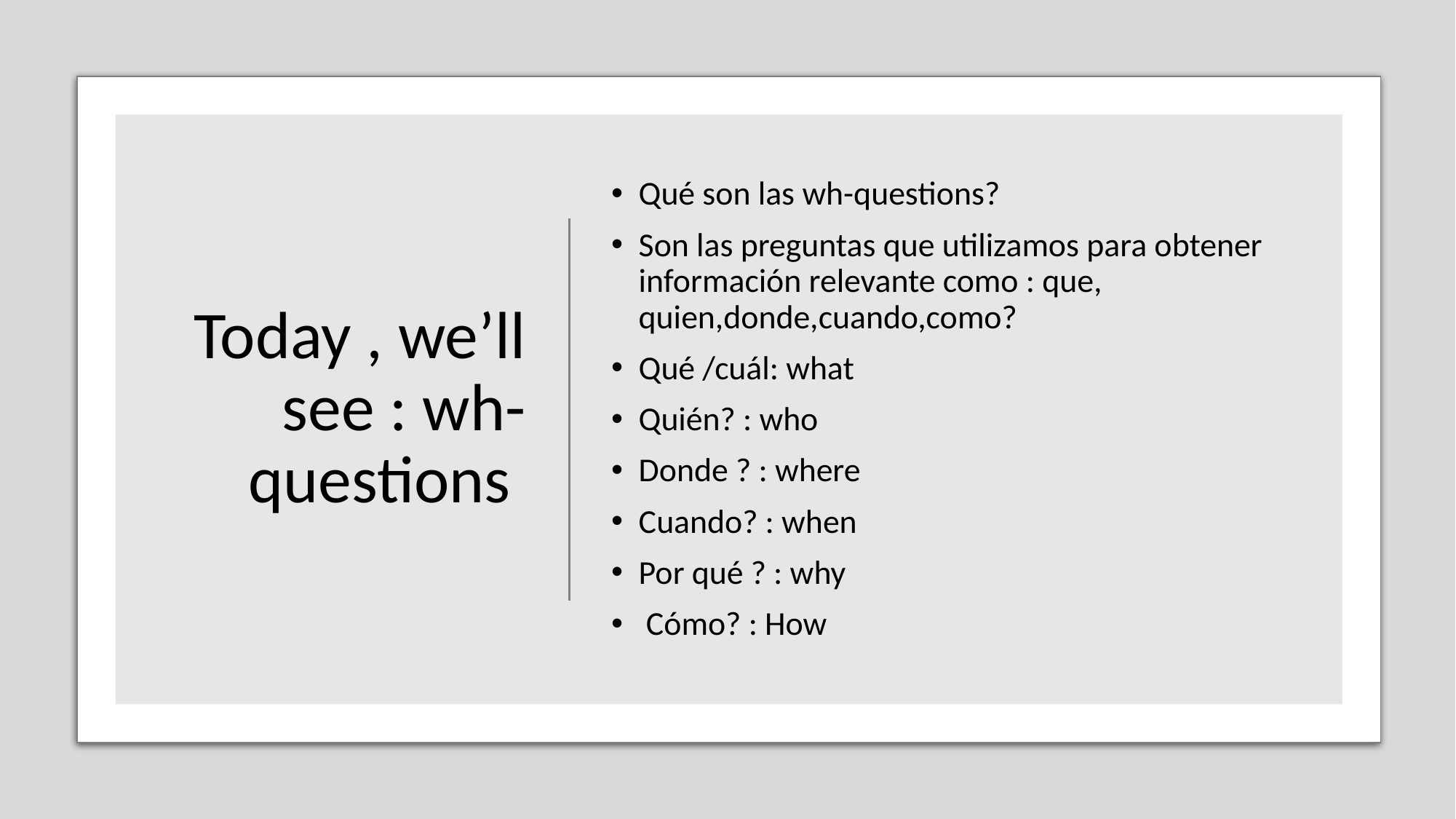

# Today , we’ll see : wh-questions
Qué son las wh-questions?
Son las preguntas que utilizamos para obtener información relevante como : que, quien,donde,cuando,como?
Qué /cuál: what
Quién? : who
Donde ? : where
Cuando? : when
Por qué ? : why
 Cómo? : How